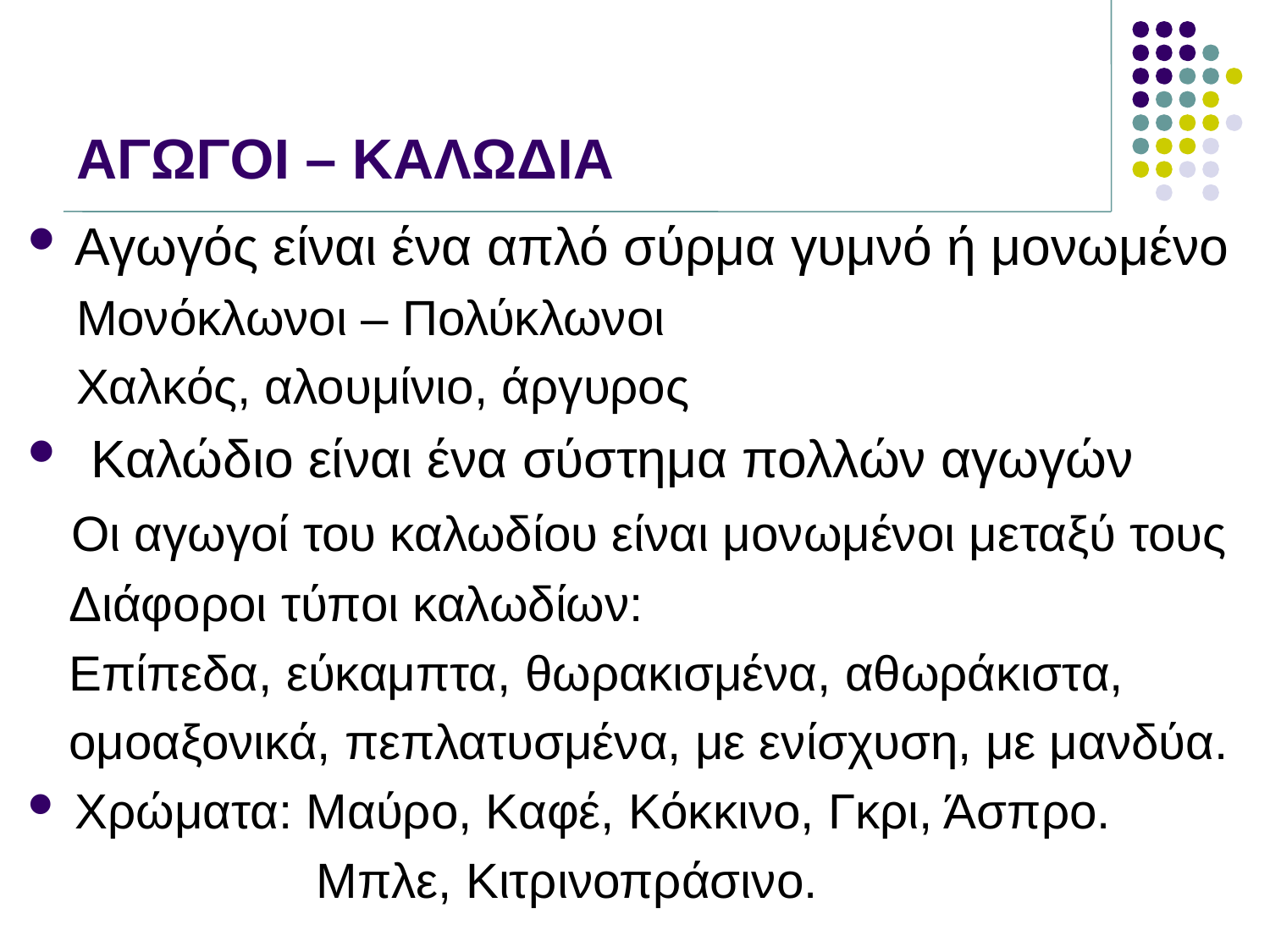

# ΑΓΩΓΟΙ – ΚΑΛΩΔΙΑ
Αγωγός είναι ένα απλό σύρμα γυμνό ή μονωμένο
Μονόκλωνοι – Πολύκλωνοι
Χαλκός, αλουμίνιο, άργυρος
Καλώδιο είναι ένα σύστημα πολλών αγωγών
   Οι αγωγοί του καλωδίου είναι μονωμένοι μεταξύ τους
   Διάφοροι τύποι καλωδίων:
   Επίπεδα, εύκαμπτα, θωρακισμένα, αθωράκιστα,
   ομοαξονικά, πεπλατυσμένα, με ενίσχυση, με μανδύα.
Χρώματα: Μαύρο, Καφέ, Κόκκινο, Γκρι, Άσπρο.
                     Μπλε, Κιτρινοπράσινο.